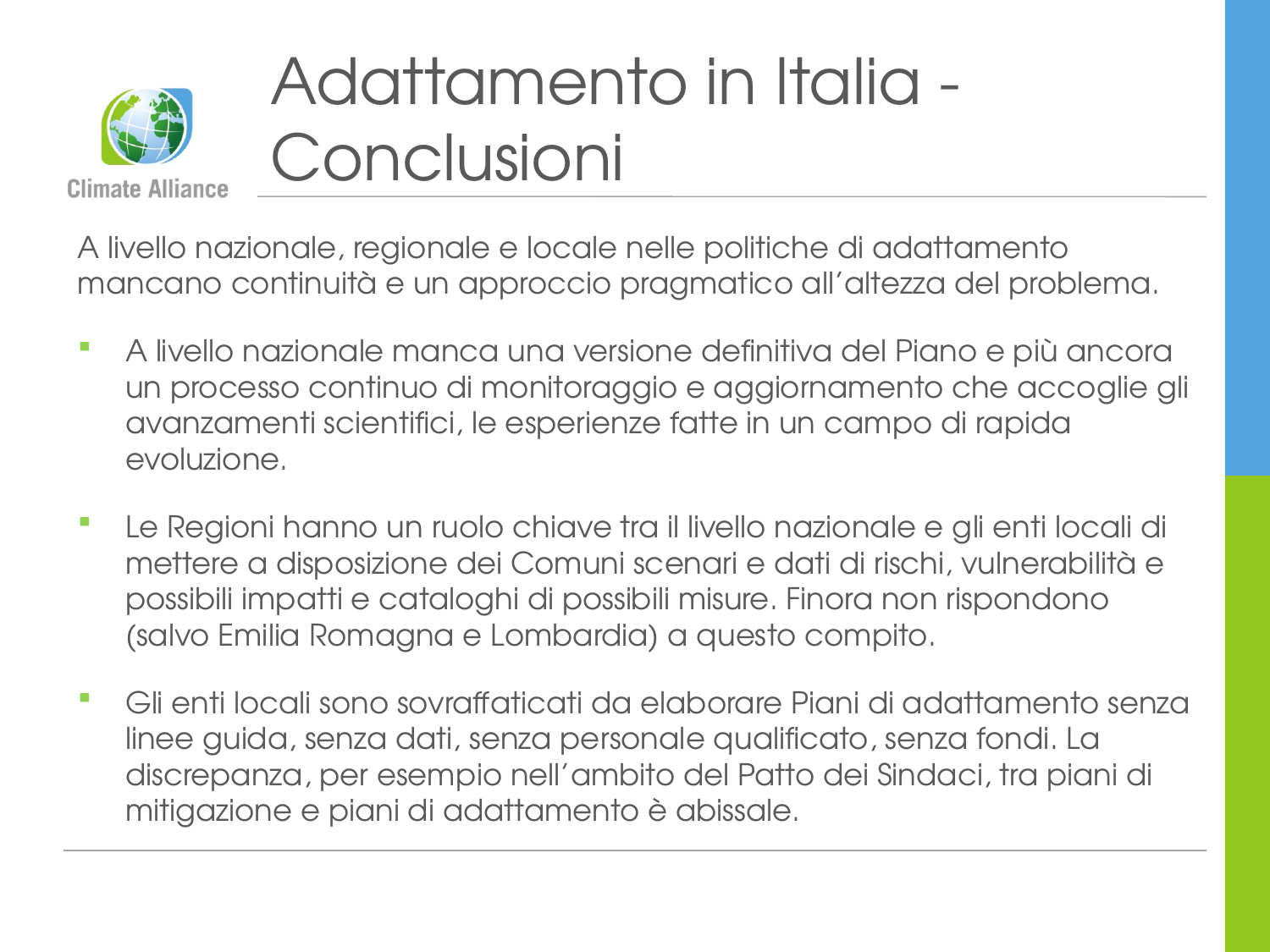

# Adattamento in Italia - Conclusioni
A livello nazionale, regionale e locale nelle politiche di adattamento mancano continuità e un approccio pragmatico all’altezza del problema.
A livello nazionale manca una versione definitiva del Piano e più ancora un processo continuo di monitoraggio e aggiornamento che accoglie gli avanzamenti scientifici, le esperienze fatte in un campo di rapida evoluzione.
Le Regioni hanno un ruolo chiave tra il livello nazionale e gli enti locali di mettere a disposizione dei Comuni scenari e dati di rischi, vulnerabilità e possibili impatti e cataloghi di possibili misure. Finora non rispondono (salvo Emilia Romagna e Lombardia) a questo compito.
Gli enti locali sono sovraffaticati da elaborare Piani di adattamento senza linee guida, senza dati, senza personale qualificato, senza fondi. La discrepanza, per esempio nell’ambito del Patto dei Sindaci, tra piani di mitigazione e piani di adattamento è abissale.